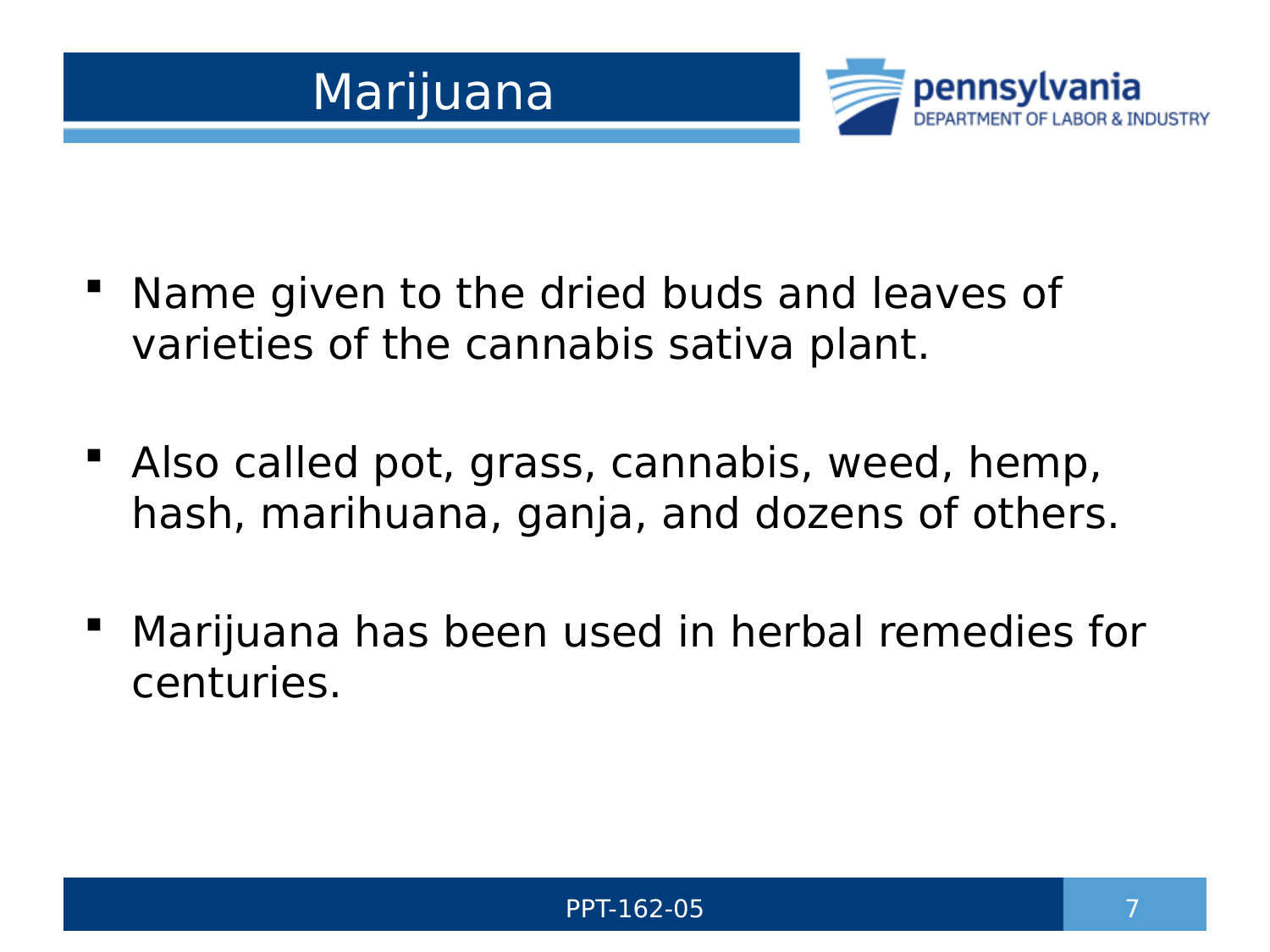

# Marijuana
Name given to the dried buds and leaves of varieties of the cannabis sativa plant.

Also called pot, grass, cannabis, weed, hemp, hash, marihuana, ganja, and dozens of others.

Marijuana has been used in herbal remedies for centuries.

PPT-162-05
7